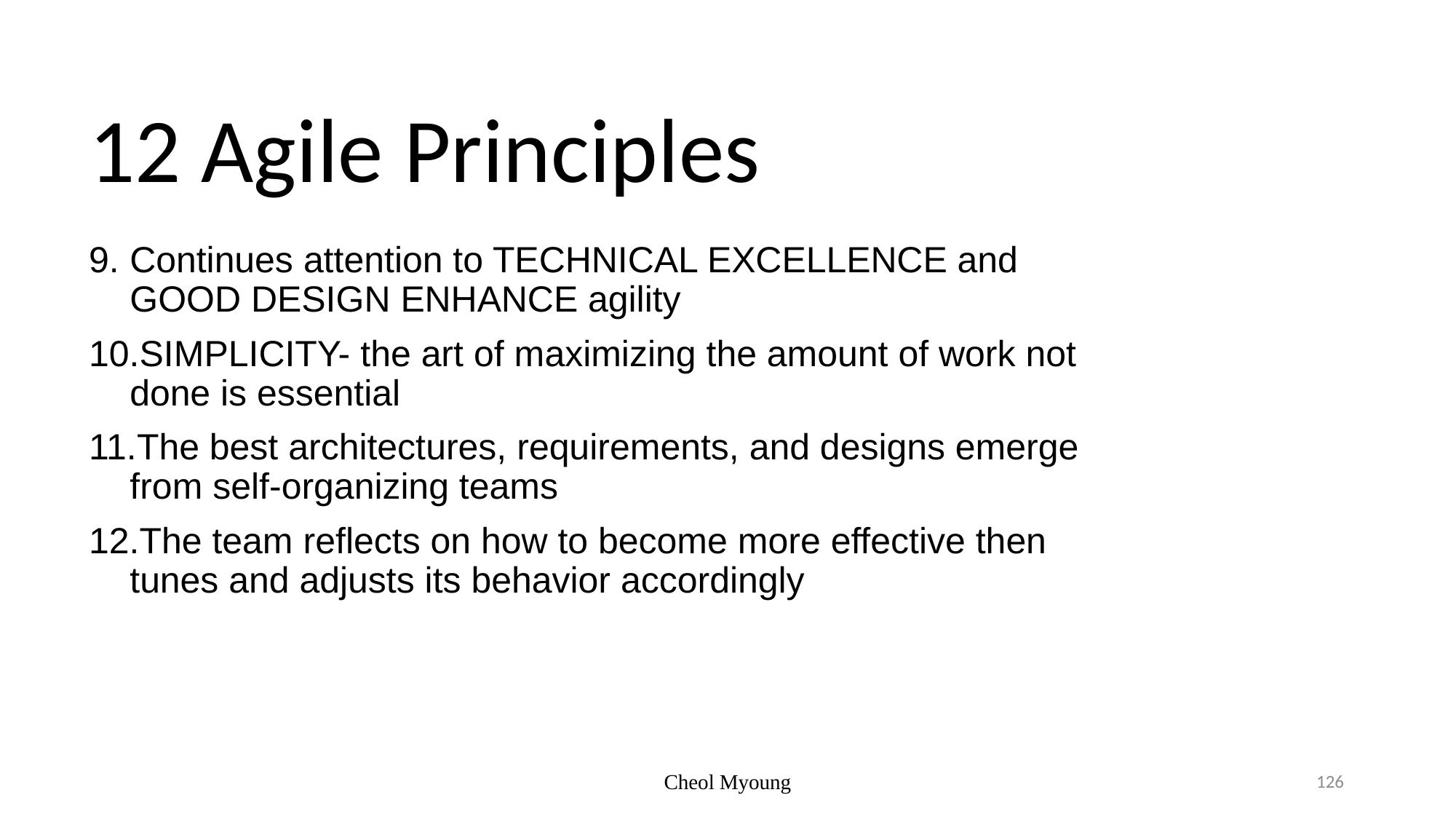

# 12 Agile Principles
Continues attention to TECHNICAL EXCELLENCE and GOOD DESIGN ENHANCE agility
SIMPLICITY- the art of maximizing the amount of work not done is essential
The best architectures, requirements, and designs emerge from self-organizing teams
The team reflects on how to become more effective then tunes and adjusts its behavior accordingly

Cheol Myoung
126